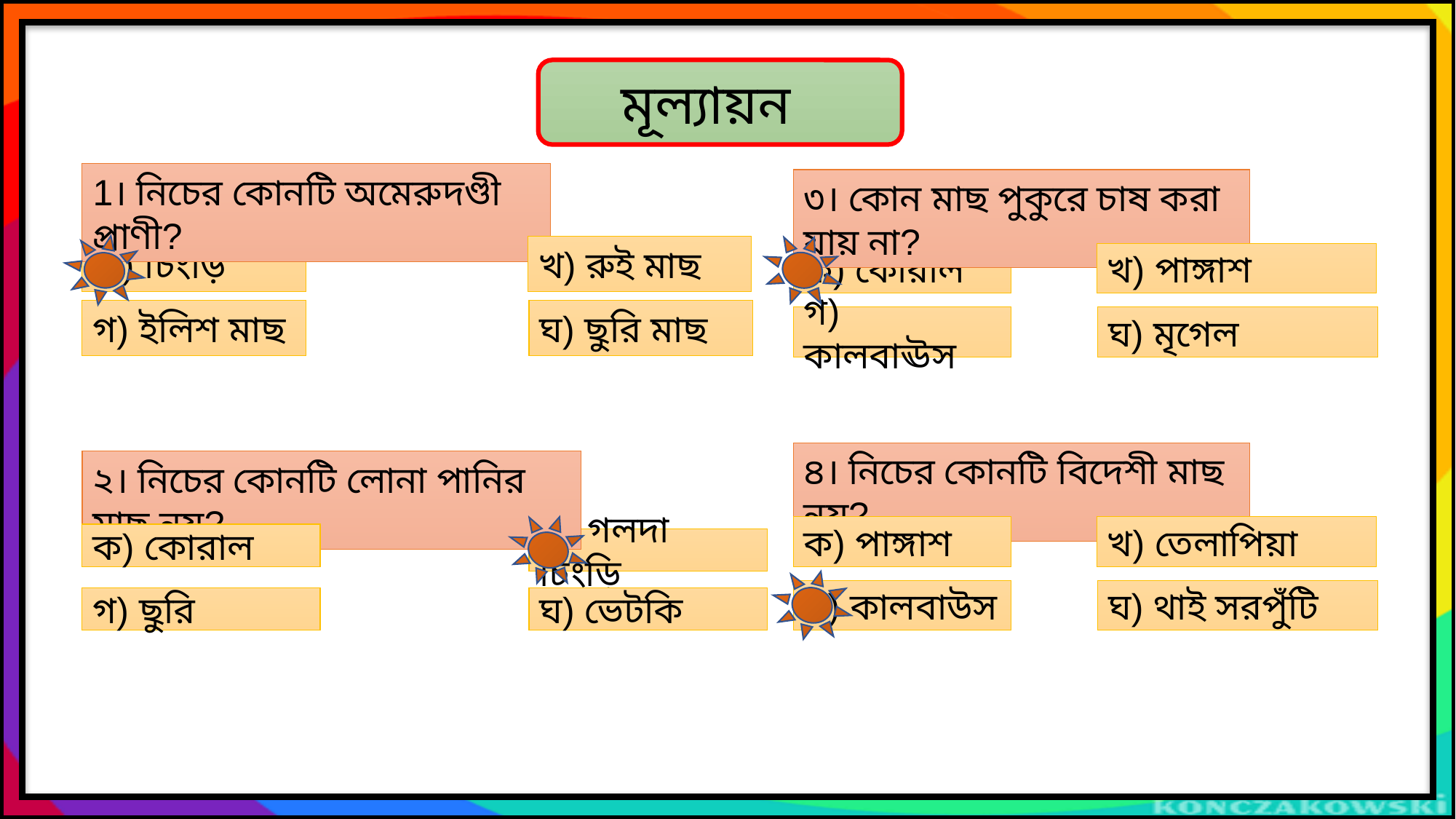

মূল্যায়ন
1। নিচের কোনটি অমেরুদণ্ডী প্রাণী?
৩। কোন মাছ পুকুরে চাষ করা যায় না?

ক) চিংড়ি
খ) রুই মাছ
ক) কোরাল
খ) পাঙ্গাশ
গ) ইলিশ মাছ
ঘ) ছুরি মাছ
গ) কালবাঊস
ঘ) মৃগেল
৪। নিচের কোনটি বিদেশী মাছ নয়?
২। নিচের কোনটি লোনা পানির মাছ নয়?

ক) পাঙ্গাশ
খ) তেলাপিয়া
ক) কোরাল
খ) গলদা চিংড়ি

গ) কালবাউস
ঘ) থাই সরপুঁটি
গ) ছুরি
ঘ) ভেটকি